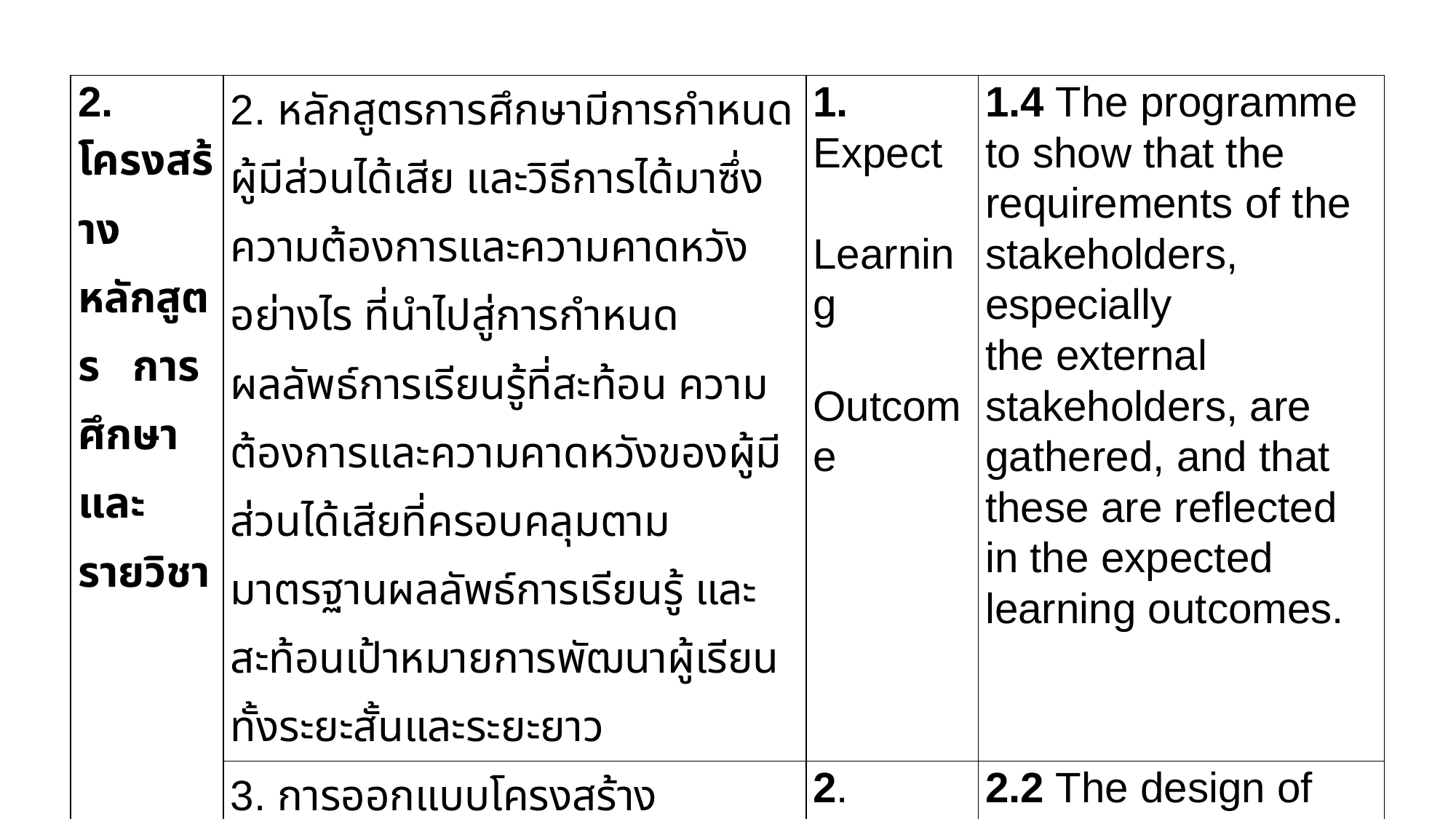

| 2. โครงสร้างหลักสูตร การศึกษา และรายวิชา | 2. หลักสูตรการศึกษามีการกำหนดผู้มีส่วนได้เสีย และวิธีการได้มาซึ่งความต้องการและความคาดหวังอย่างไร ที่นำไปสู่การกำหนดผลลัพธ์การเรียนรู้ที่สะท้อน ความต้องการและความคาดหวังของผู้มีส่วนได้เสียที่ครอบคลุมตามมาตรฐานผลลัพธ์การเรียนรู้ และสะท้อนเป้าหมายการพัฒนาผู้เรียนทั้งระยะสั้นและระยะยาว | 1. Expect Learning Outcome | 1.4 The programme to show that the requirements of the stakeholders, especially the external stakeholders, are gathered, and that these are reflected in the expected learning outcomes. |
| --- | --- | --- | --- |
|  | 3. การออกแบบโครงสร้างหลักสูตรการศึกษาและรายวิชา หรือโมดูการเรียนรู้มีความสัมพันธ์กับผลลัพธ์การเรียนรู้ที่คาดหวังของหลักสูตรการศึกษาอย่างไรที่ทำให้ผู้เรียนสามารถสร้างองค์ความรู้ ทักษะ คุณลักษณะทางวิชาการและวิชาชีพได้จริง | 2. Program Structure and Content | 2.2 The design of the curriculum is shown to be constructively aligned with achieving the expected learning outcomes. |